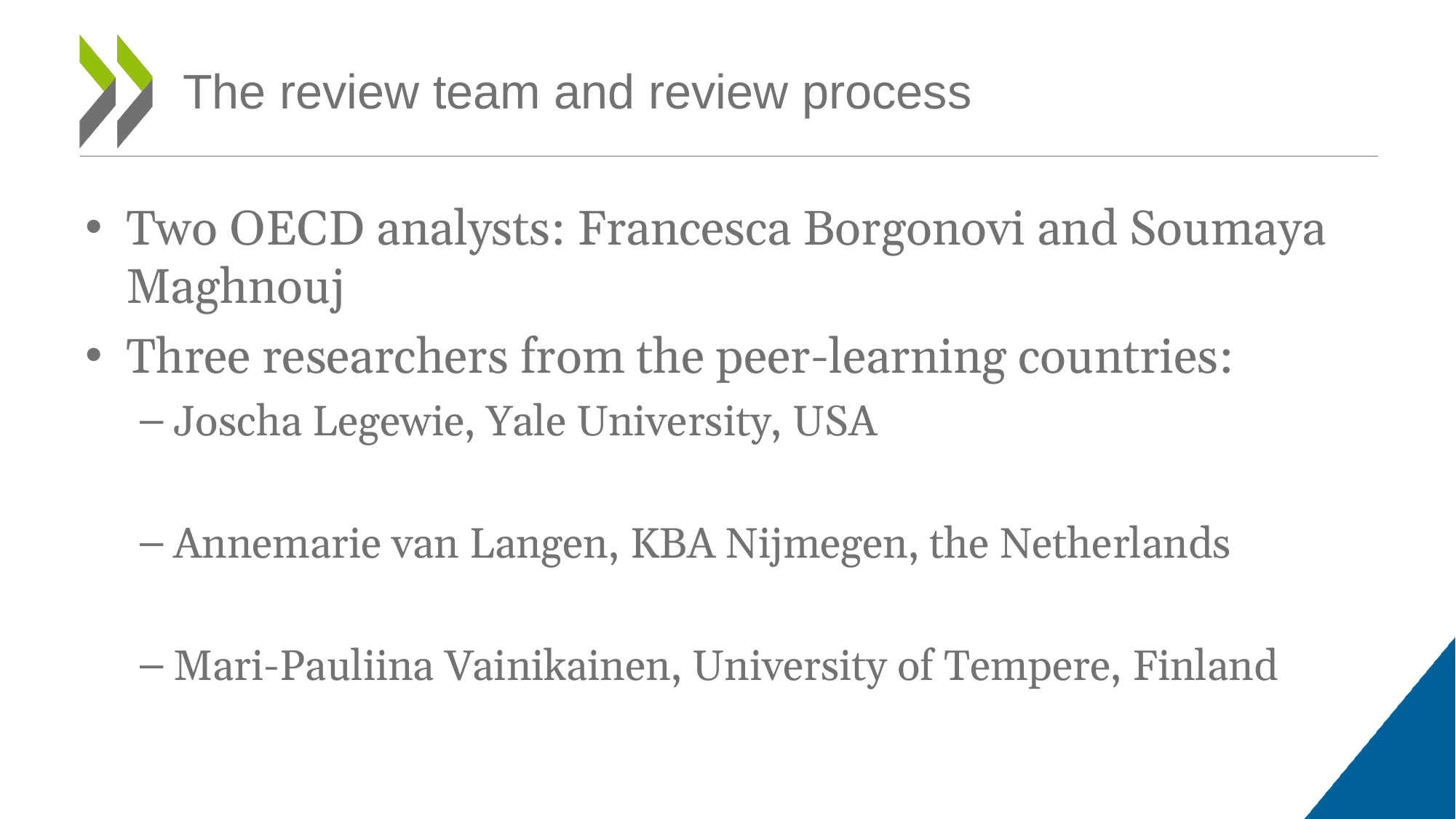

# The review team and review process
Two OECD analysts: Francesca Borgonovi and Soumaya Maghnouj
Three researchers from the peer-learning countries:
Joscha Legewie, Yale University, USA

Annemarie van Langen, KBA Nijmegen, the Netherlands

Mari-Pauliina Vainikainen, University of Tempere, Finland